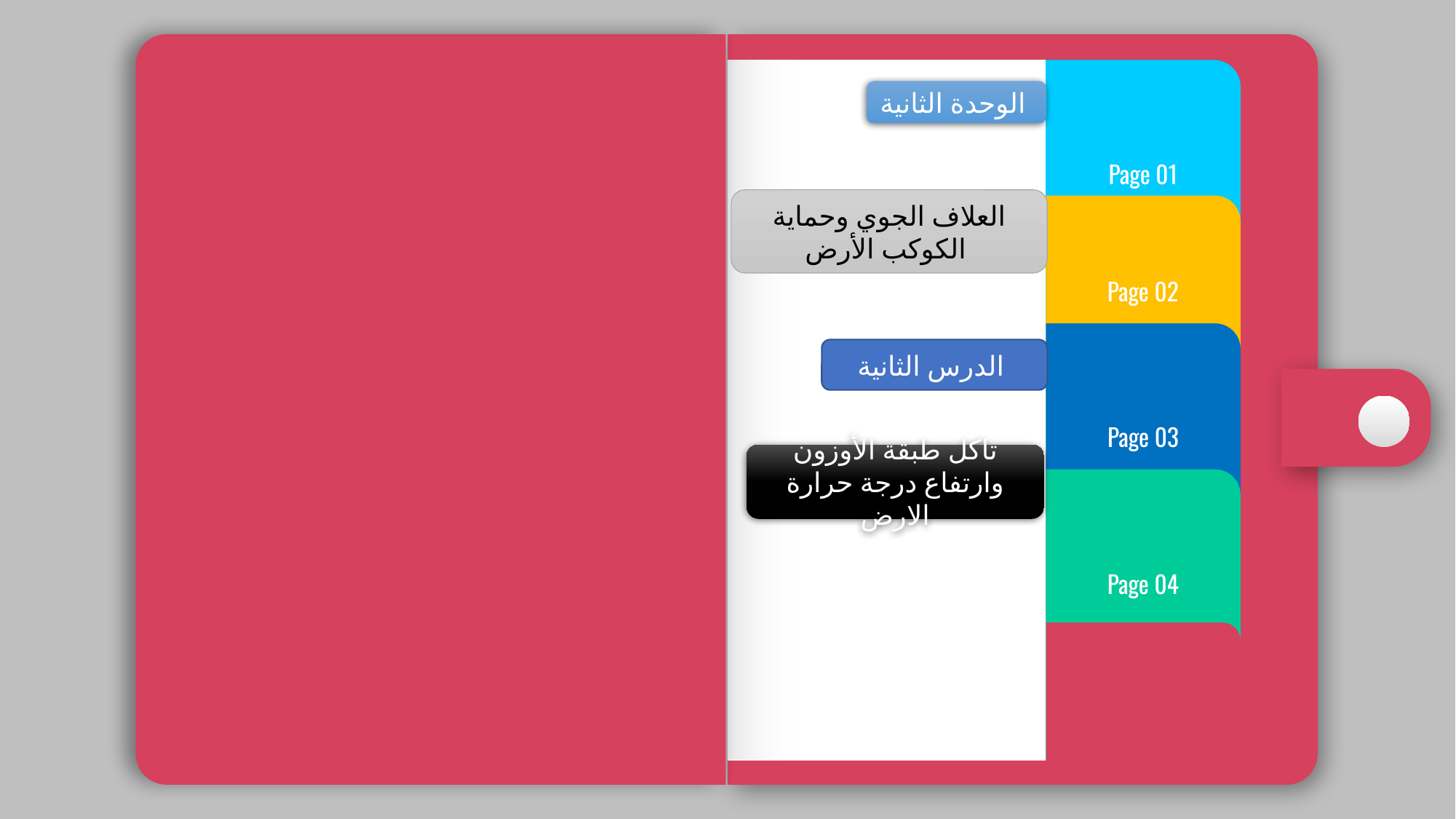

Page 04

Page 03

Page 01

Page 02
الوحدة الثانية

العلاف الجوي وحماية الكوكب الأرض
الدرس الثانية

تاكل طبقة الأوزون وارتفاع درجة حرارة الارض